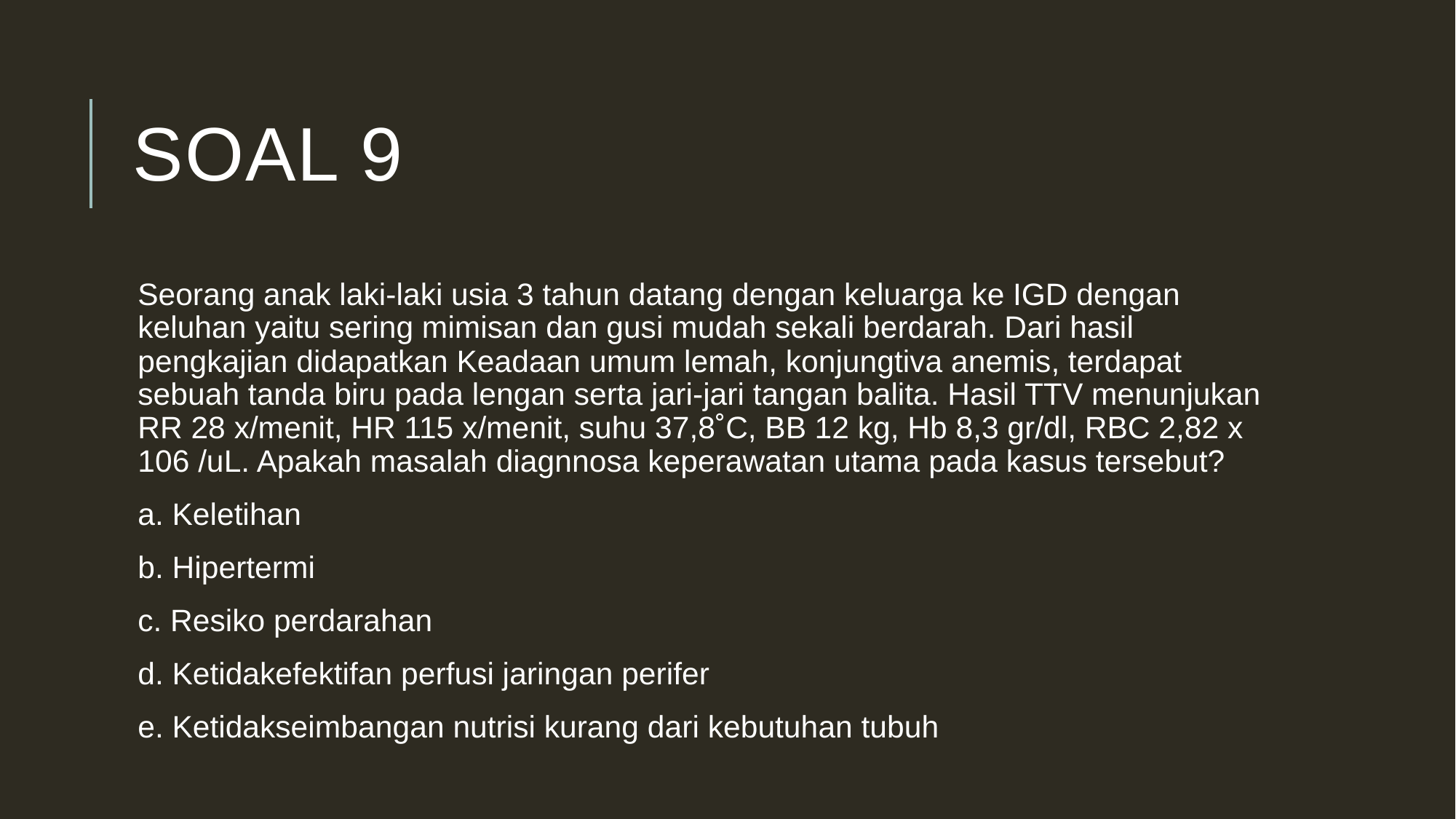

# Soal 9
Seorang anak laki-laki usia 3 tahun datang dengan keluarga ke IGD dengan keluhan yaitu sering mimisan dan gusi mudah sekali berdarah. Dari hasil pengkajian didapatkan Keadaan umum lemah, konjungtiva anemis, terdapat sebuah tanda biru pada lengan serta jari-jari tangan balita. Hasil TTV menunjukan RR 28 x/menit, HR 115 x/menit, suhu 37,8˚C, BB 12 kg, Hb 8,3 gr/dl, RBC 2,82 x 106 /uL. Apakah masalah diagnnosa keperawatan utama pada kasus tersebut?
a. Keletihan
b. Hipertermi
c. Resiko perdarahan
d. Ketidakefektifan perfusi jaringan perifer
e. Ketidakseimbangan nutrisi kurang dari kebutuhan tubuh